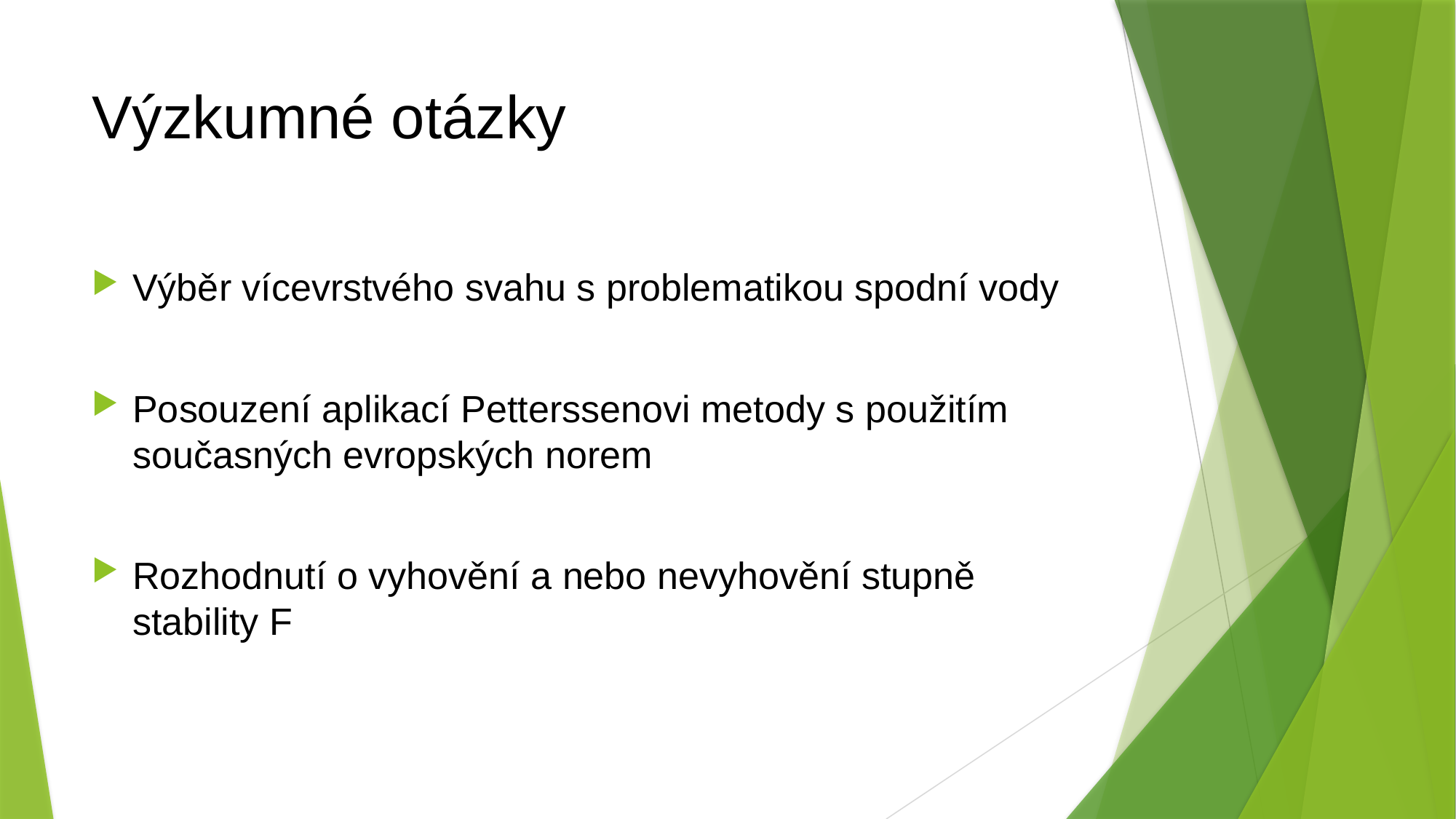

# Výzkumné otázky
Výběr vícevrstvého svahu s problematikou spodní vody

Posouzení aplikací Petterssenovi metody s použitím současných evropských norem

Rozhodnutí o vyhovění a nebo nevyhovění stupně stability F